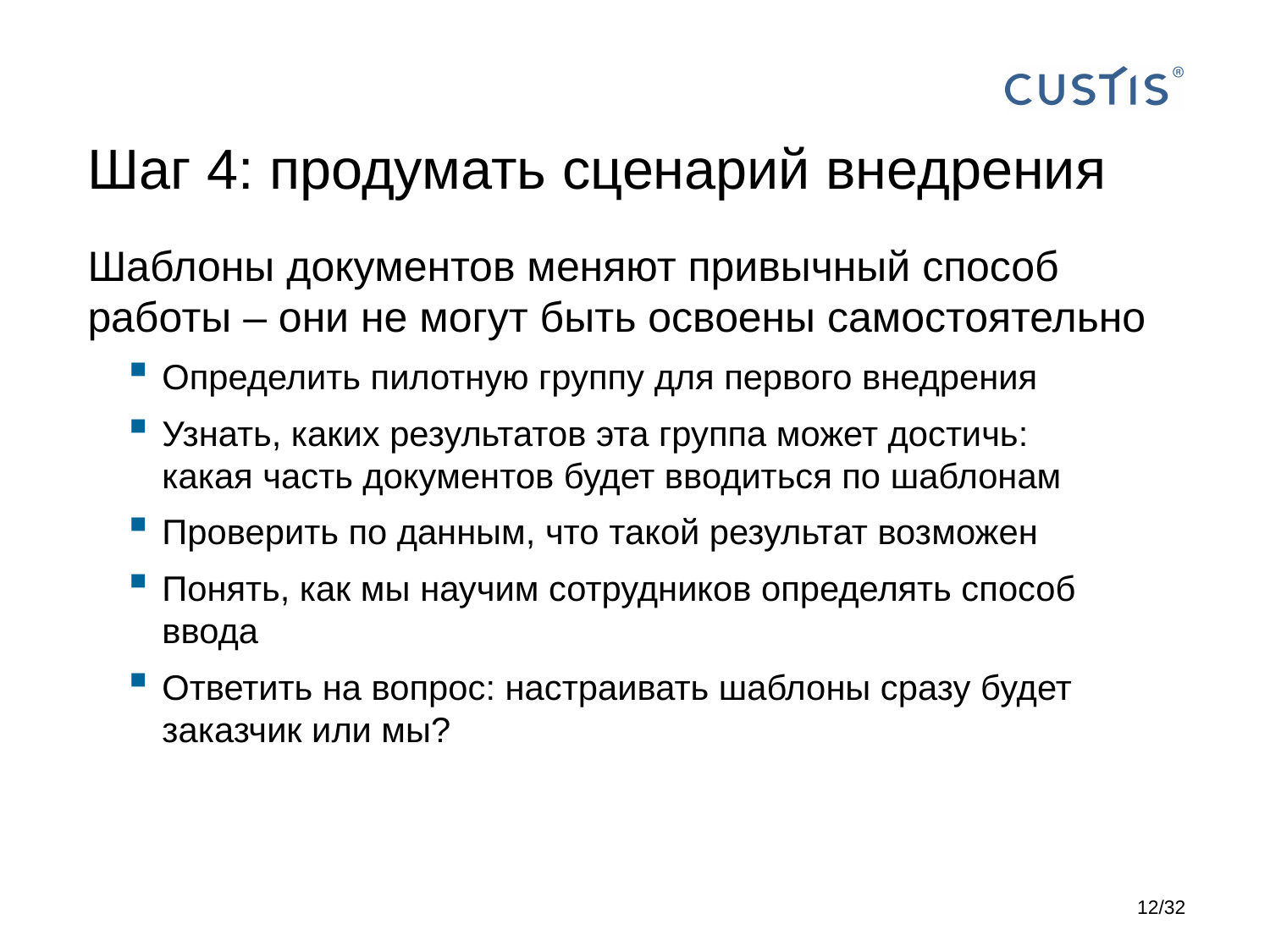

# Шаг 4: продумать сценарий внедрения
Шаблоны документов меняют привычный способ работы – они не могут быть освоены самостоятельно
Определить пилотную группу для первого внедрения
Узнать, каких результатов эта группа может достичь:
какая часть документов будет вводиться по шаблонам
Проверить по данным, что такой результат возможен
Понять, как мы научим сотрудников определять способ ввода
Ответить на вопрос: настраивать шаблоны сразу будет заказчик или мы?
12/32